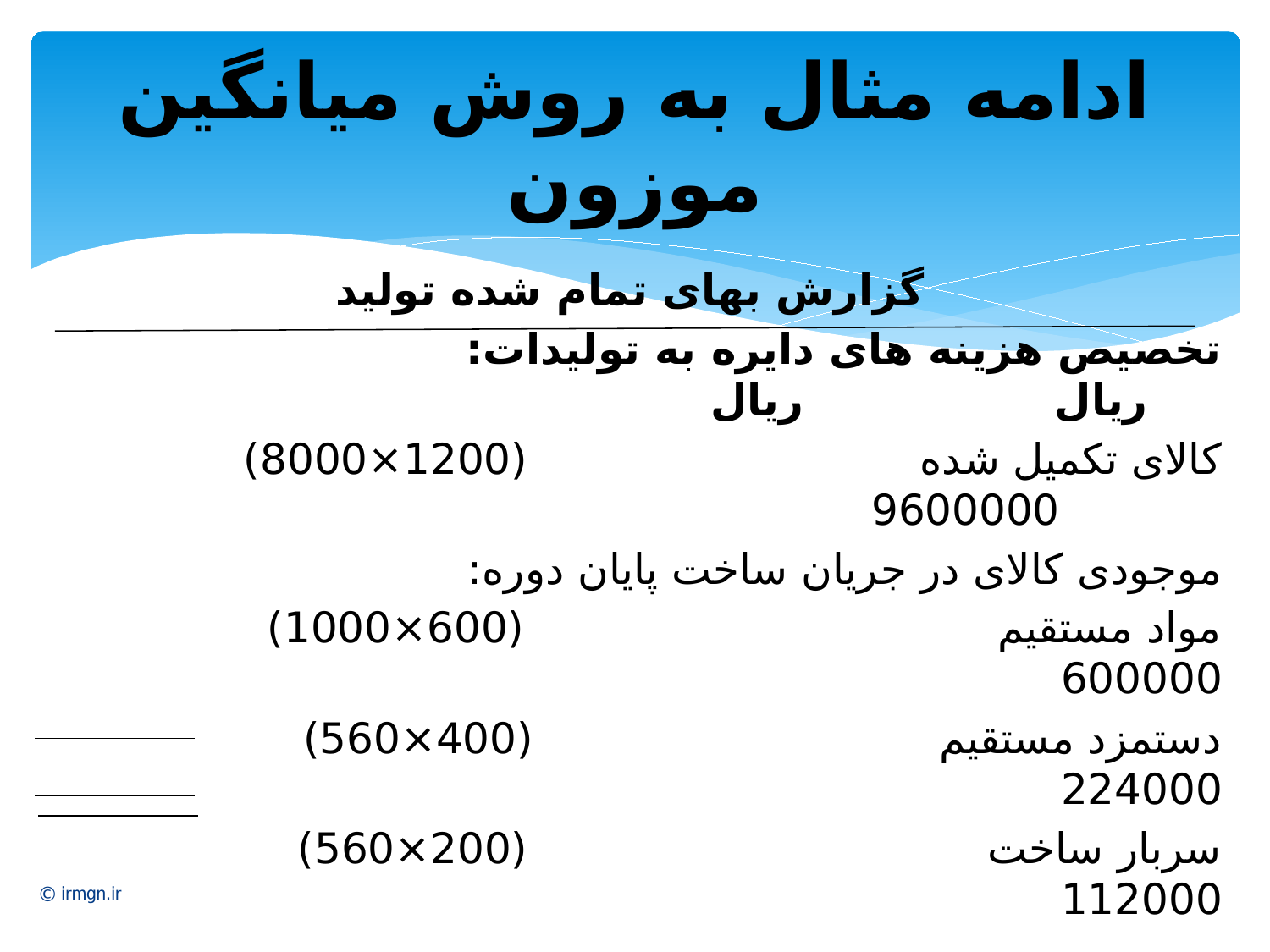

# ادامه مثال به روش میانگین موزون
گزارش بهای تمام شده تولید
تخصیص هزینه های دایره به تولیدات:                                   ریال                 ریال
کالای تکمیل شده                             (1200×8000)                            9600000
موجودی کالای در جریان ساخت پایان دوره:
مواد مستقیم                                   (600×1000)            600000
دستمزد مستقیم                              (400×560)               224000
سربار ساخت                                  (200×560)               112000
                                                                                                   936000
جمع هزینه های تخصیص یافته                                                            10536000
© irmgn.ir